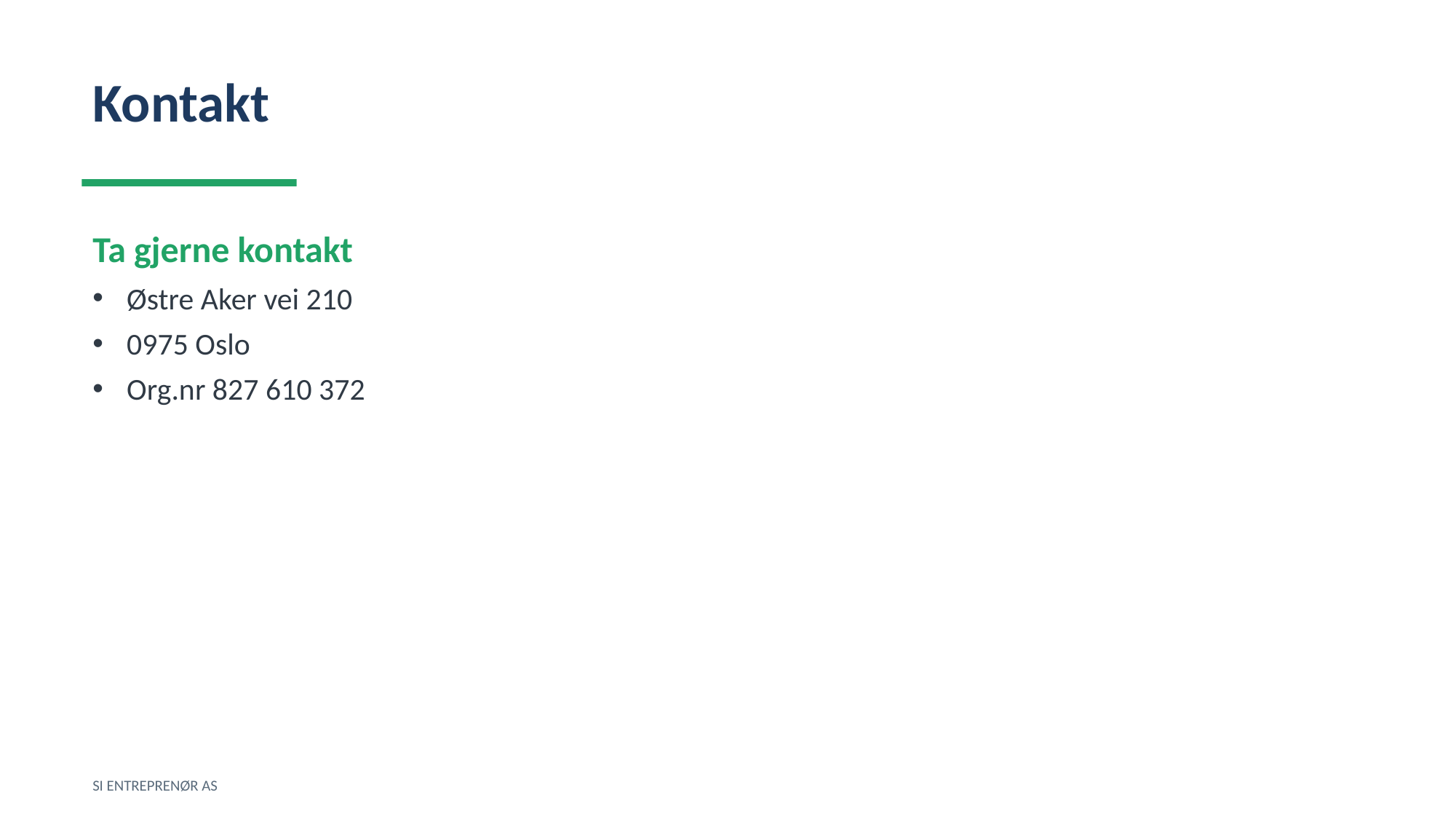

Kontakt

Ta gjerne kontakt
Østre Aker vei 210
0975 Oslo
Org.nr 827 610 372
SI ENTREPRENØR AS